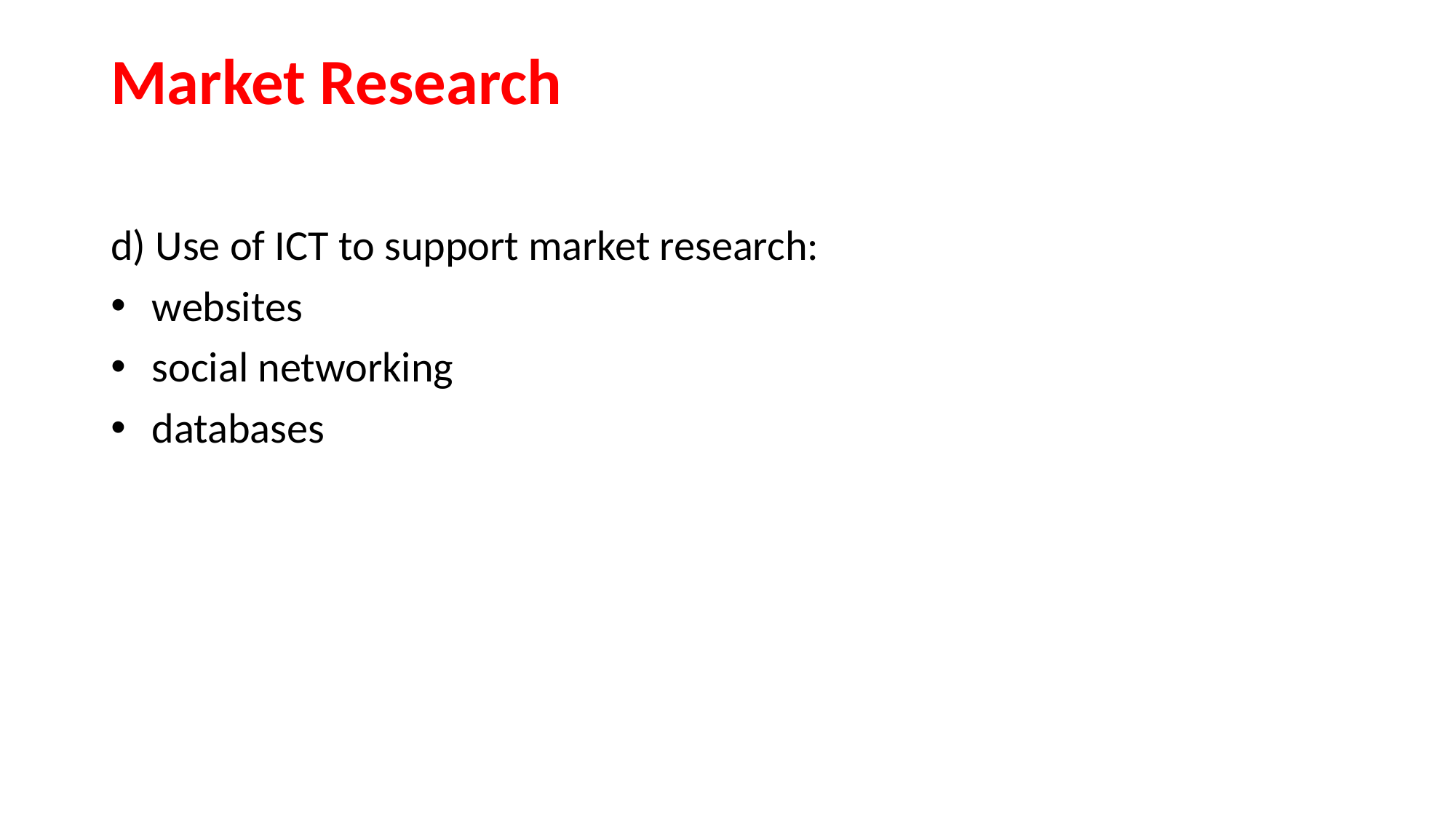

# Market Research
d) Use of ICT to support market research:
websites
social networking
databases